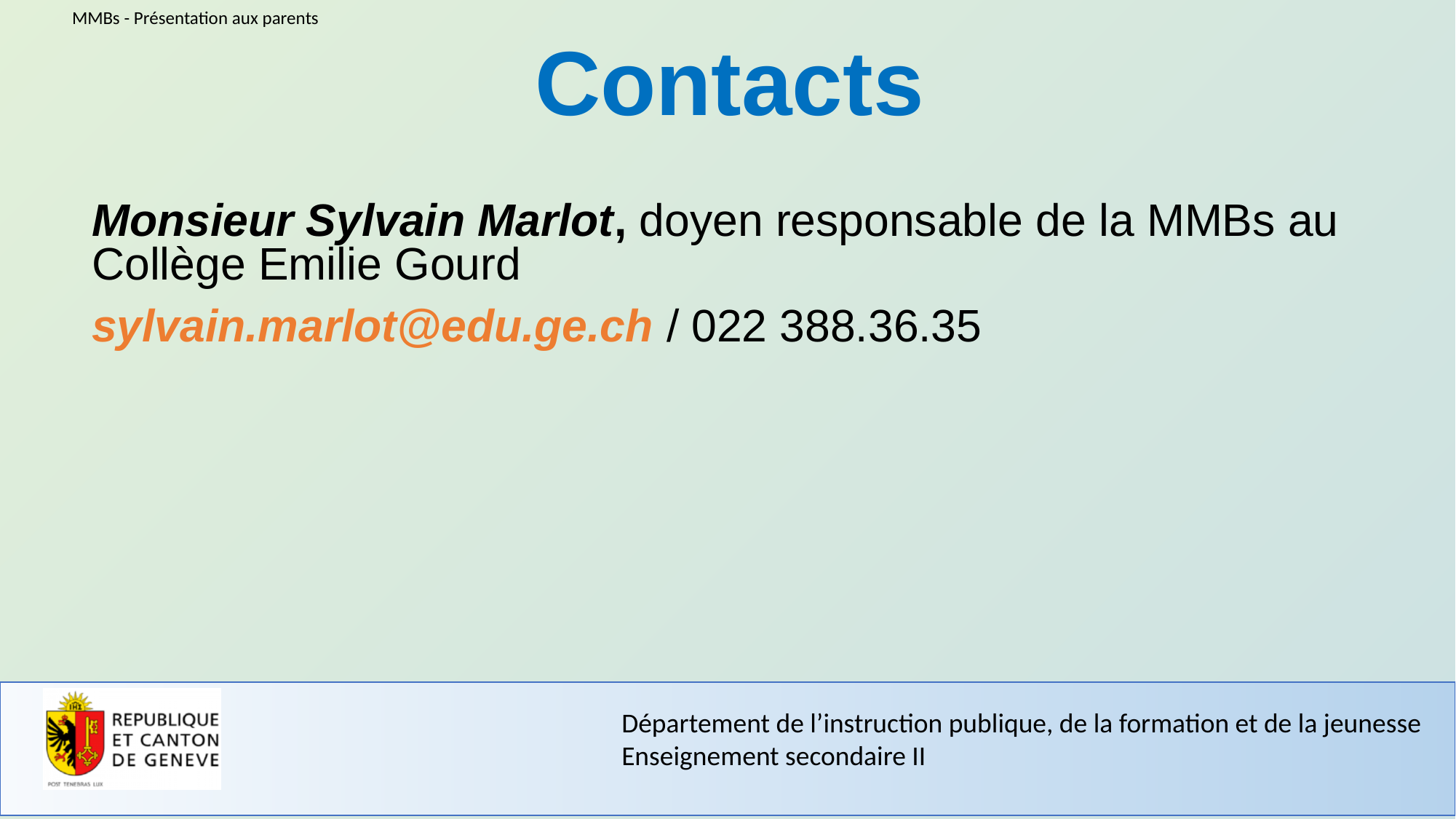

Contacts

Monsieur Sylvain Marlot, doyen responsable de la MMBs au Collège Emilie Gourd
sylvain.marlot@edu.ge.ch / 022 388.36.35